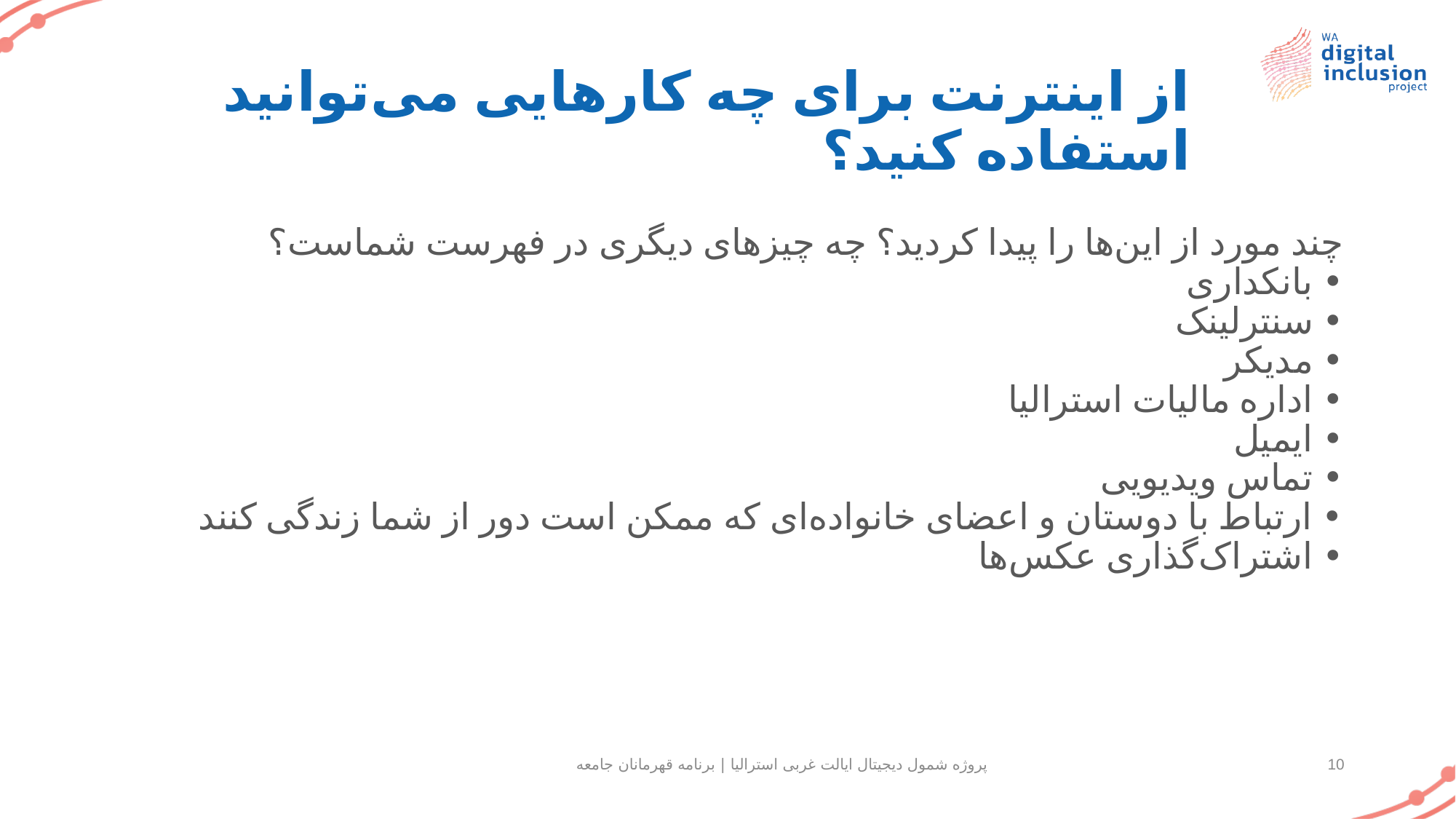

# از اینترنت برای چه کارهایی می‌توانید استفاده کنید؟
چند مورد از این‌ها را پیدا کردید؟ چه چیزهای دیگری در فهرست شماست؟
• بانکداری
• سنترلینک
• مدیکر
• اداره مالیات استرالیا
• ایمیل
• تماس ویدیویی
• ارتباط با دوستان و اعضای خانواده‌ای که ممکن است دور از شما زندگی کنند
• اشتراک‌گذاری عکس‌ها
پروژه شمول دیجیتال ایالت غربی استرالیا | برنامه قهرمانان جامعه
10